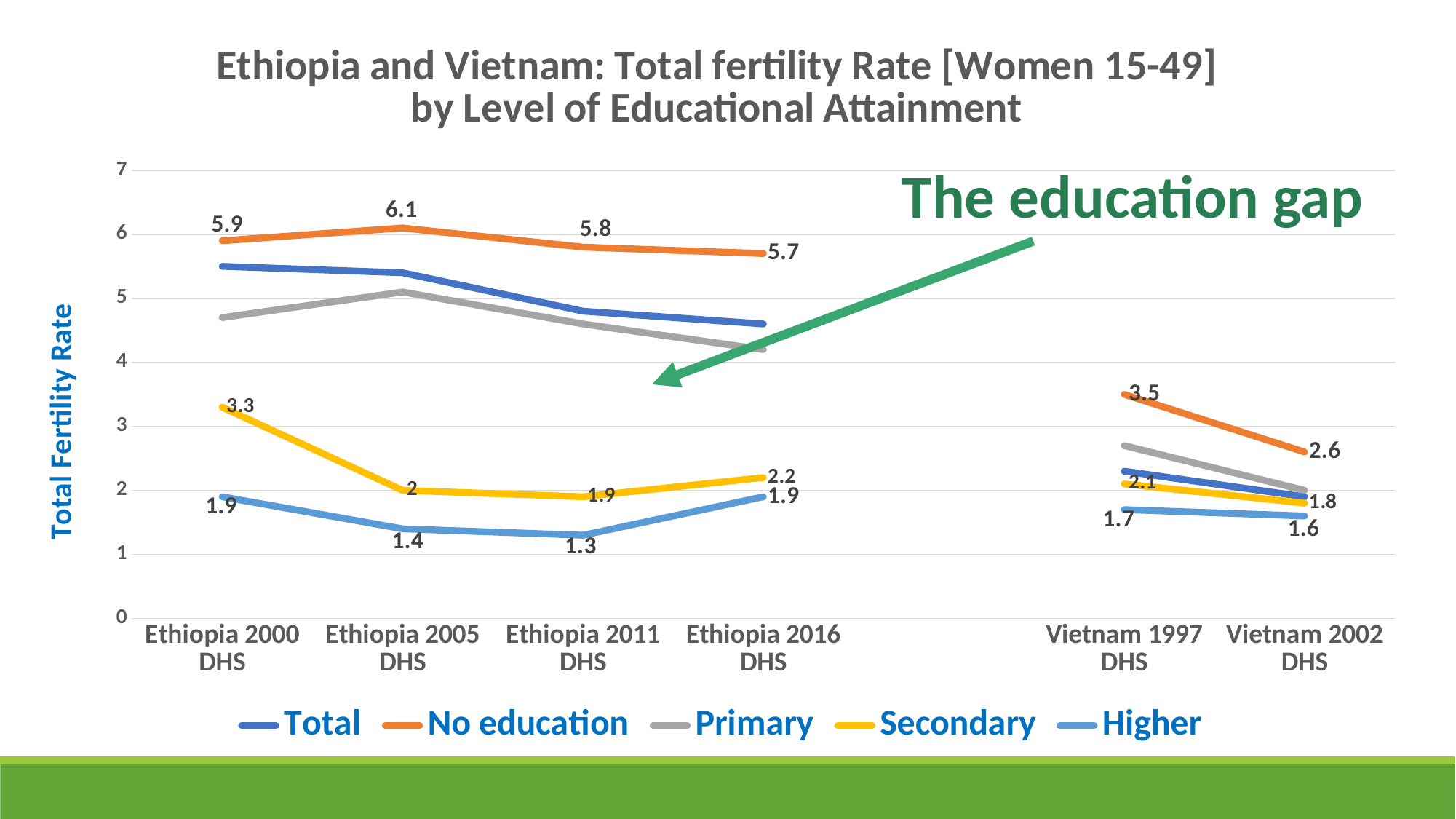

### Chart: Ethiopia and Vietnam: Total fertility Rate [Women 15-49]
by Level of Educational Attainment

| Category | Total | No education | Primary | Secondary | Higher |
|---|---|---|---|---|---|
| Ethiopia 2000 DHS | 5.5 | 5.9 | 4.7 | 3.3 | 1.9 |
| Ethiopia 2005 DHS | 5.4 | 6.1 | 5.1 | 2.0 | 1.4 |
| Ethiopia 2011 DHS | 4.8 | 5.8 | 4.6 | 1.9 | 1.3 |
| Ethiopia 2016 DHS | 4.6 | 5.7 | 4.2 | 2.2 | 1.9 |
|   | None | None | None | None | None |
| Vietnam 1997 DHS | 2.3 | 3.5 | 2.7 | 2.1 | 1.7 |
| Vietnam 2002 DHS | 1.9 | 2.6 | 2.0 | 1.8 | 1.6 |
The education gap